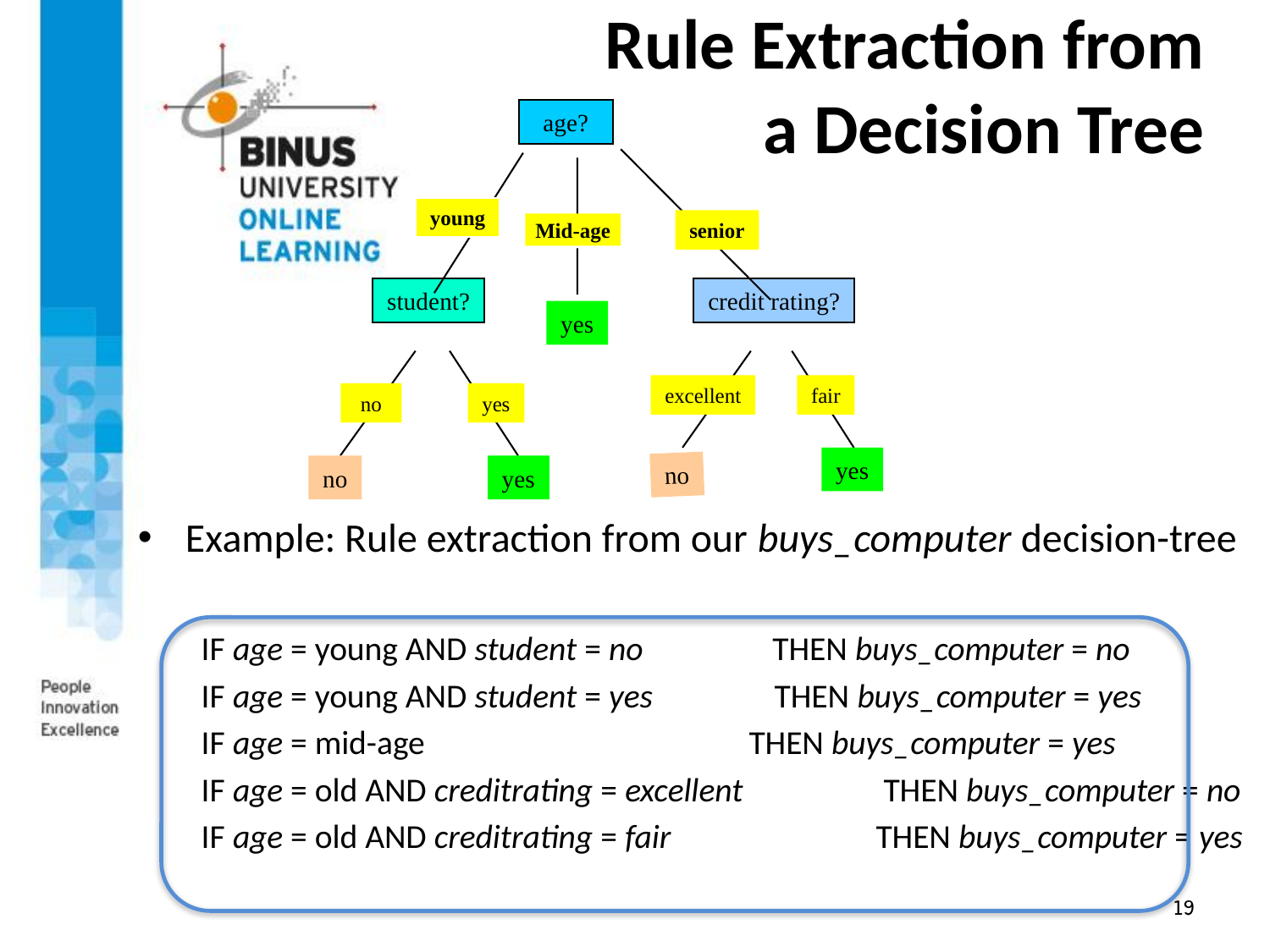

# Rule Extraction from a Decision Tree
age?

young
senior
Mid-age

student?
credit rating?
yes

excellent
fair
no
yes
yes
no
no
yes

Example: Rule extraction from our buys_computer decision-tree

IF age = young AND student = no                 THEN buys_computer = no
IF age = young AND student = yes                THEN buys_computer = yes
IF age = mid-age 		  	THEN buys_computer = yes
IF age = old AND creditrating = excellent  	 THEN buys_computer = no
IF age = old AND creditrating = fair            	THEN buys_computer = yes

19